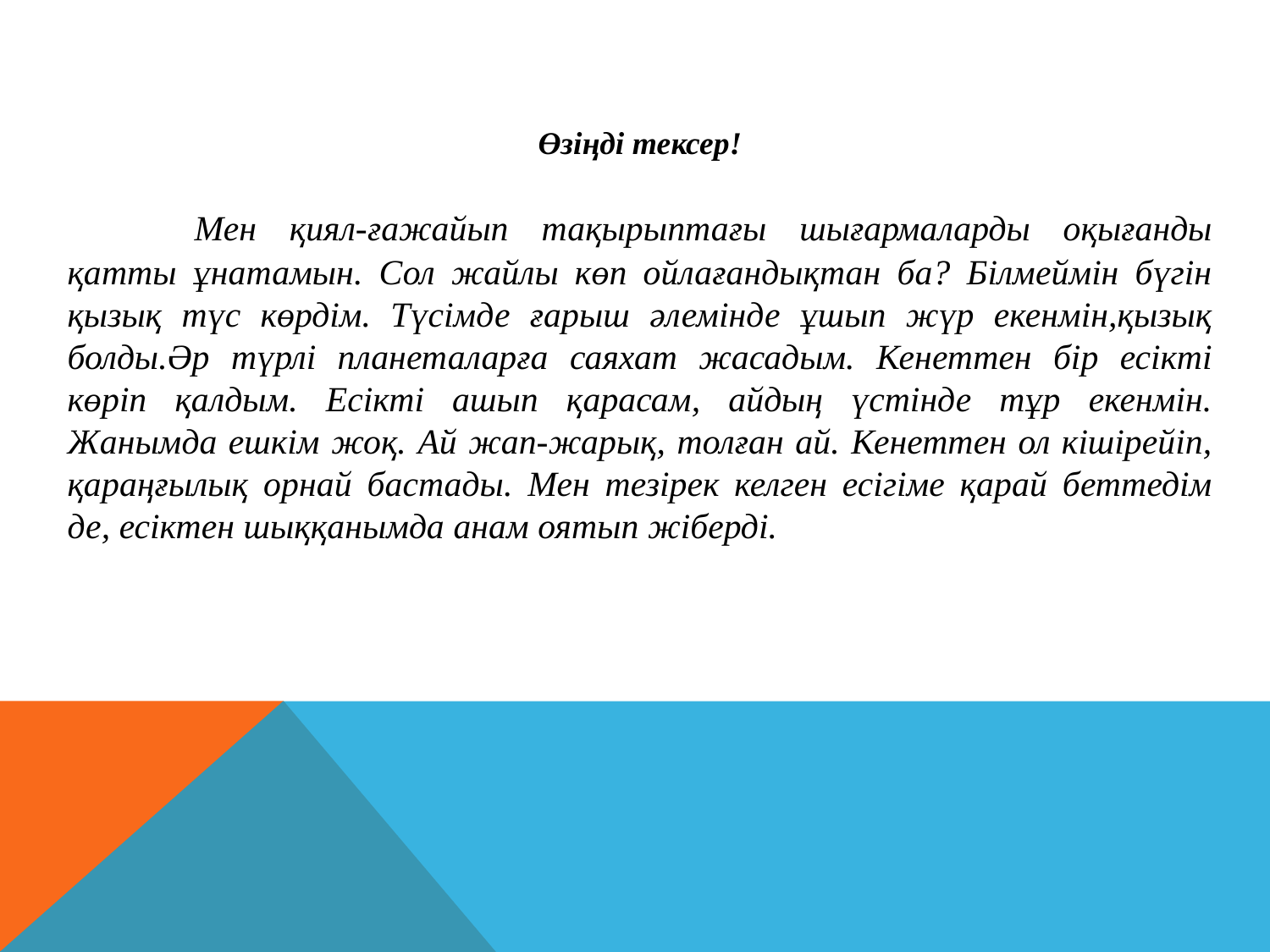

Өзіңді тексер!

	Мен қиял-ғажайып тақырыптағы шығармаларды оқығанды қатты ұнатамын. Сол жайлы көп ойлағандықтан ба? Білмеймін бүгін қызық түс көрдім. Түсімде ғарыш әлемінде ұшып жүр екенмін,қызық болды.Әр түрлі планеталарға саяхат жасадым. Кенеттен бір есікті көріп қалдым. Есікті ашып қарасам, айдың үстінде тұр екенмін. Жанымда ешкім жоқ. Ай жап-жарық, толған ай. Кенеттен ол кішірейіп, қараңғылық орнай бастады. Мен тезірек келген есігіме қарай беттедім де, есіктен шыққанымда анам оятып жіберді.